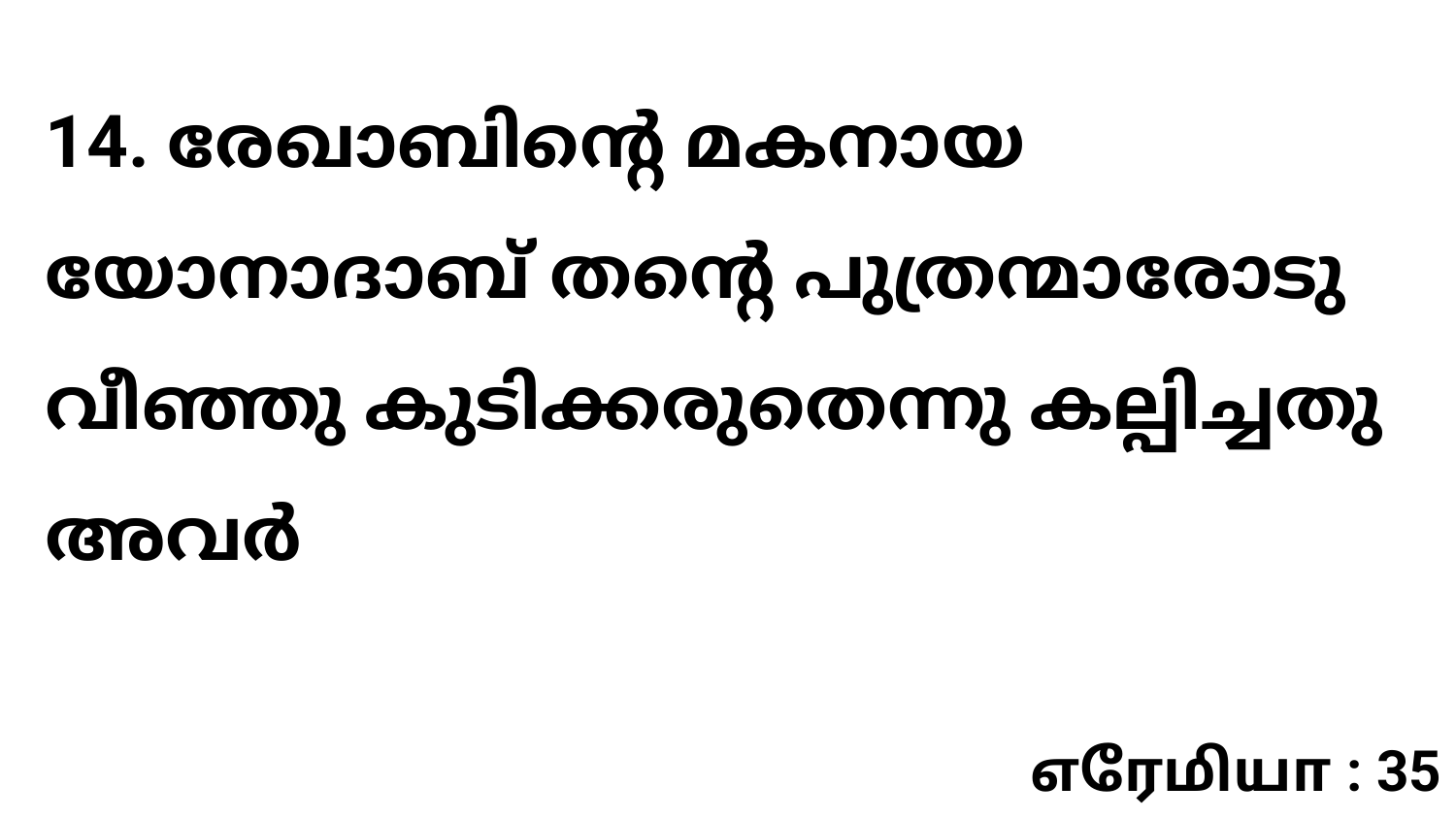

14. രേഖാബിന്റെ മകനായ യോനാദാബ് തന്റെ പുത്രന്മാരോടു വീഞ്ഞു കുടിക്കരുതെന്നു കല്പിച്ചതു അവർ
எரேமியா : 35